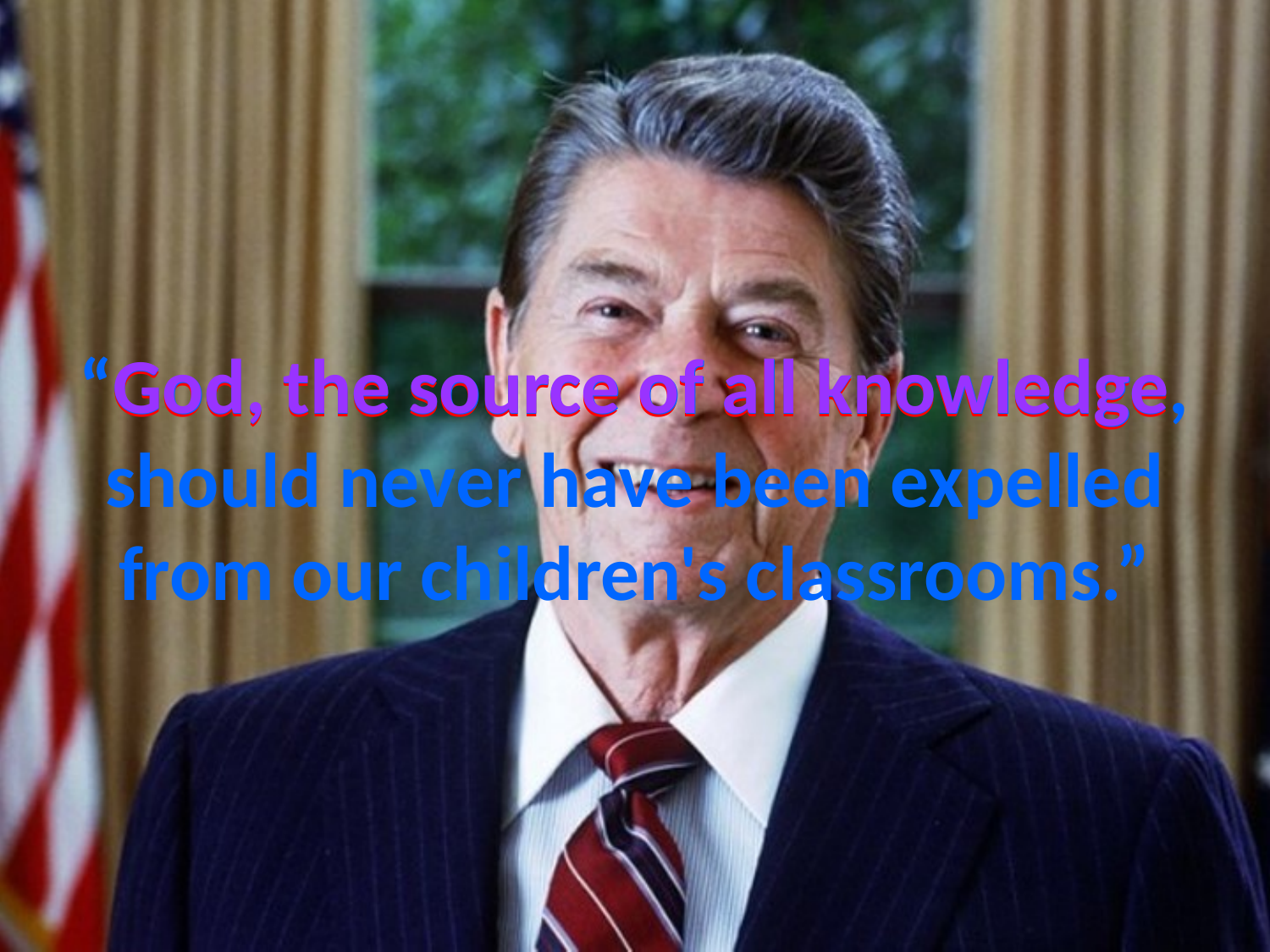

# “God, the source of all knowledge, should never have been expelled from our children's classrooms.”
God, the source of all knowledge
God, the source of all knowledge